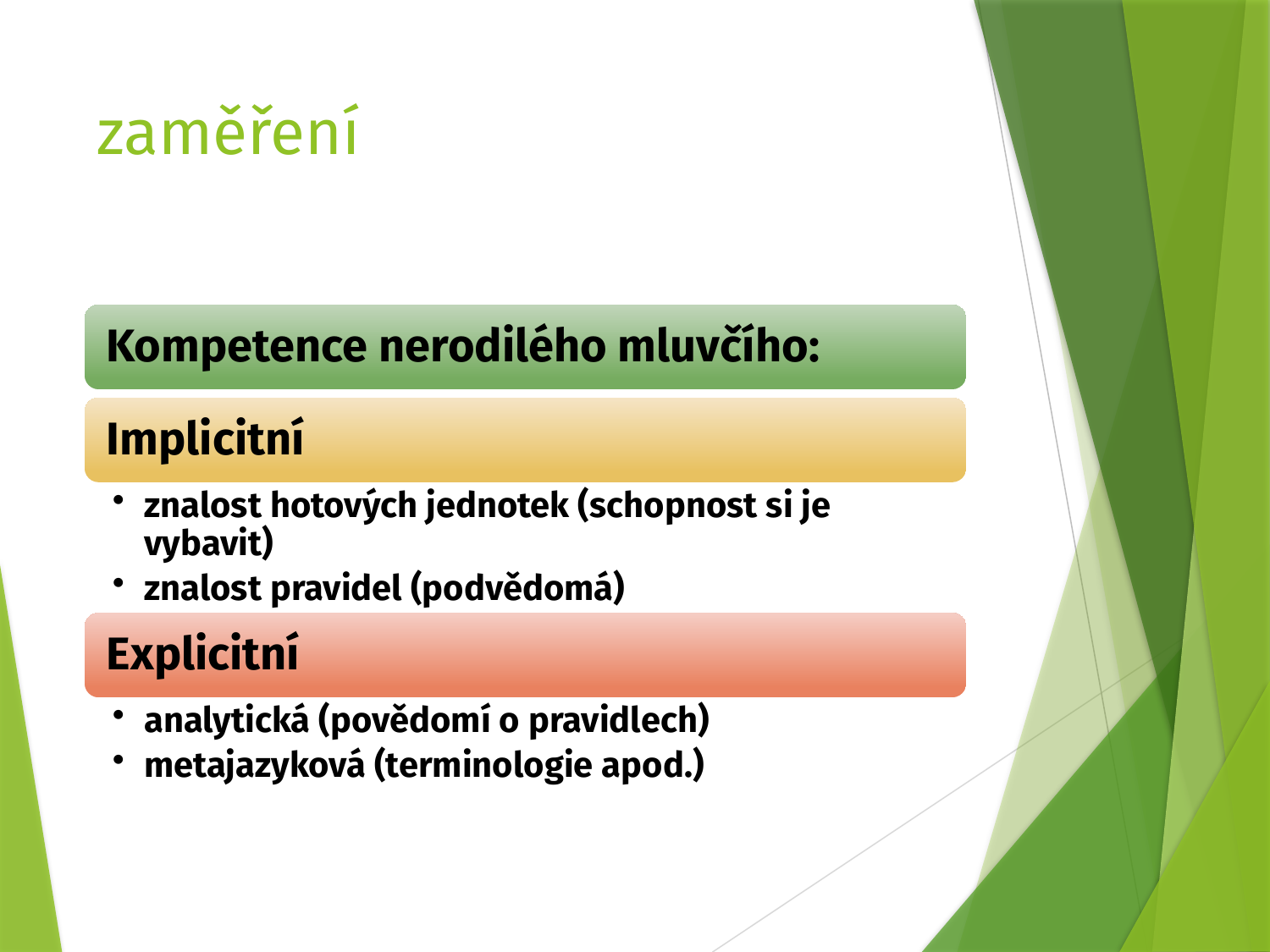

# zaměření
Kompetence nerodilého mluvčího:
Implicitní
znalost hotových jednotek (schopnost si je vybavit)
znalost pravidel (podvědomá)
Explicitní
analytická (povědomí o pravidlech)
metajazyková (terminologie apod.)